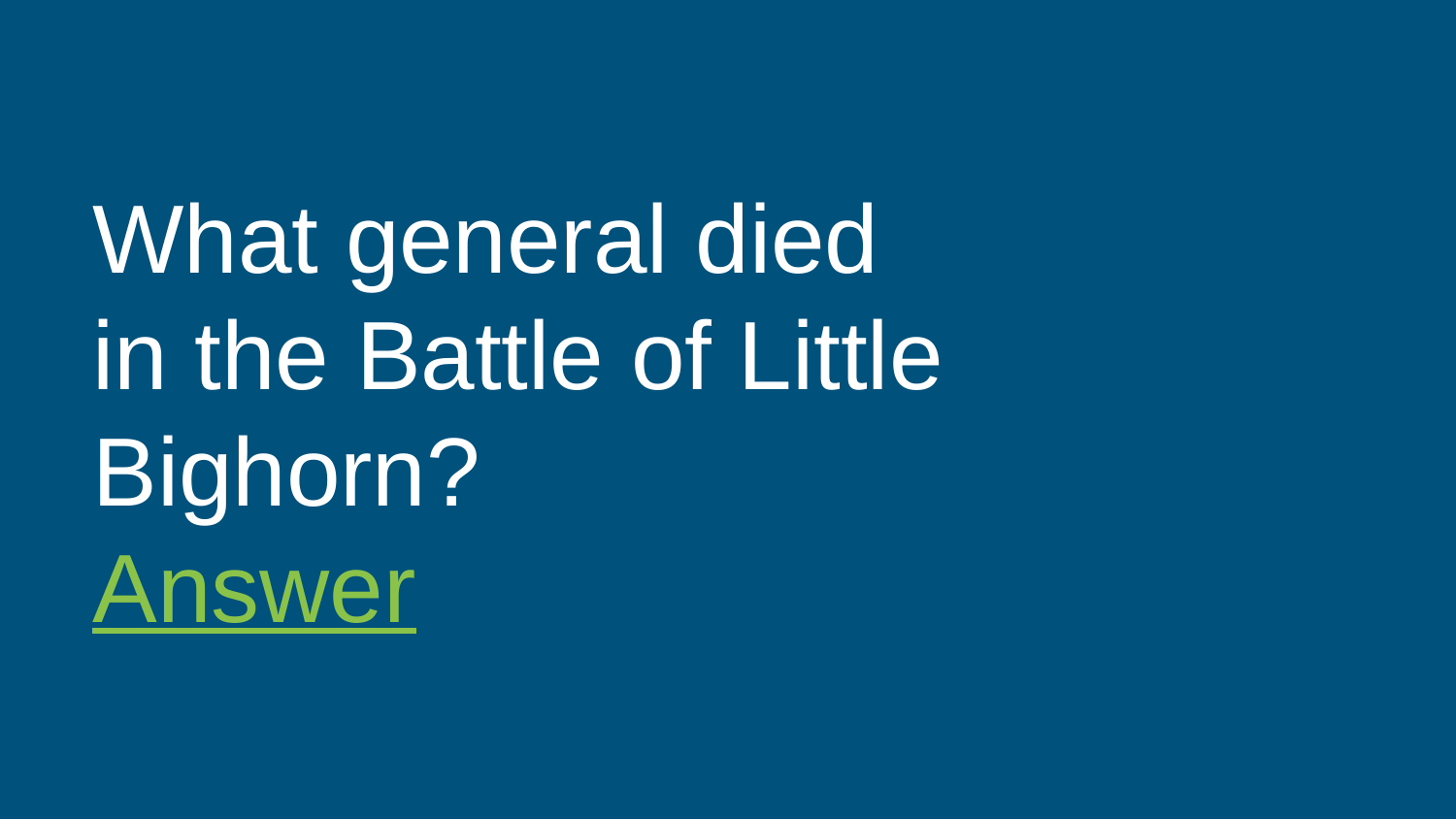

# What general died in the Battle of Little Bighorn?
Answer